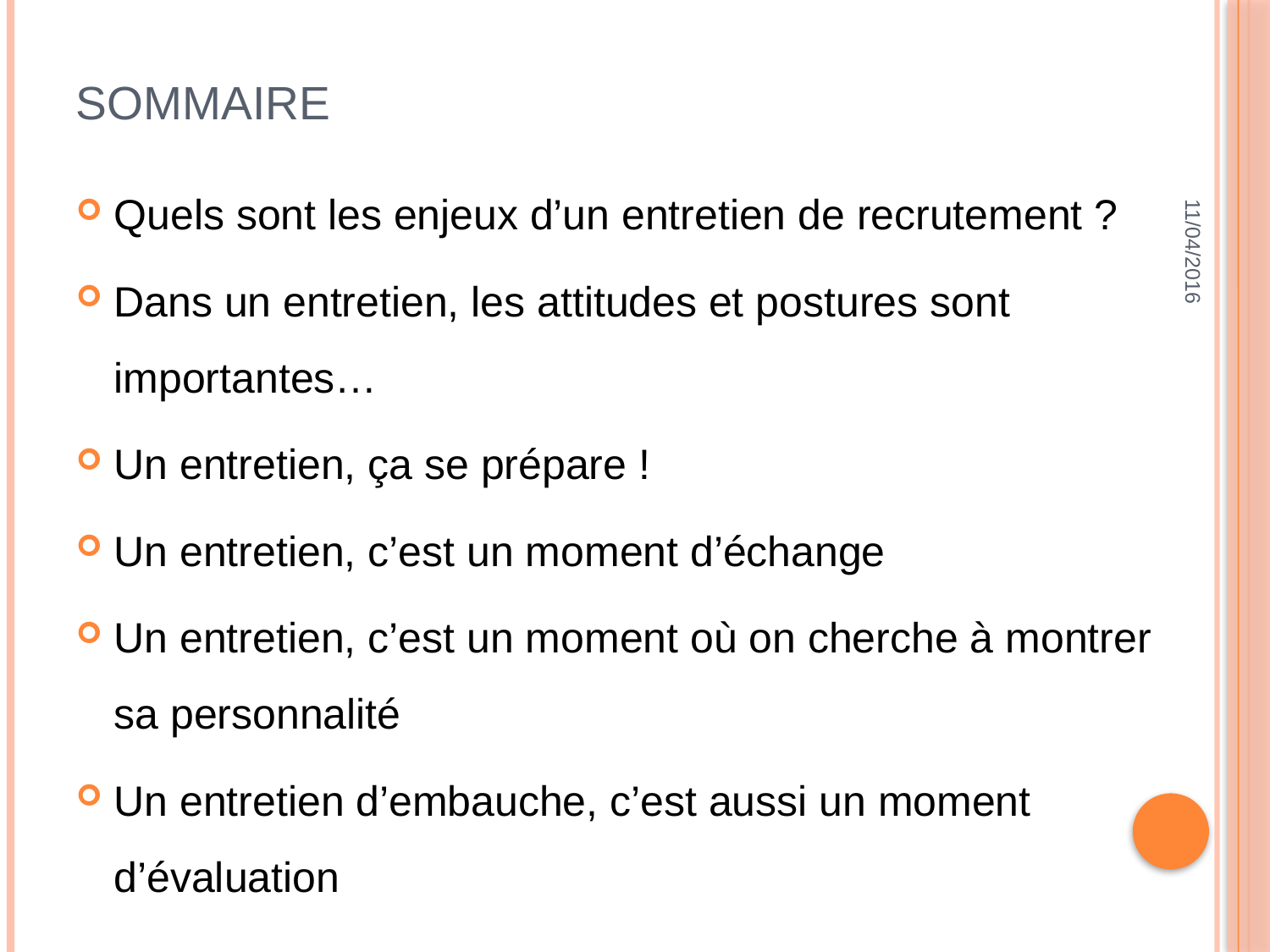

# Sommaire
11/04/2016
Quels sont les enjeux d’un entretien de recrutement ?
Dans un entretien, les attitudes et postures sont importantes…
Un entretien, ça se prépare !
Un entretien, c’est un moment d’échange
Un entretien, c’est un moment où on cherche à montrer sa personnalité
Un entretien d’embauche, c’est aussi un moment d’évaluation